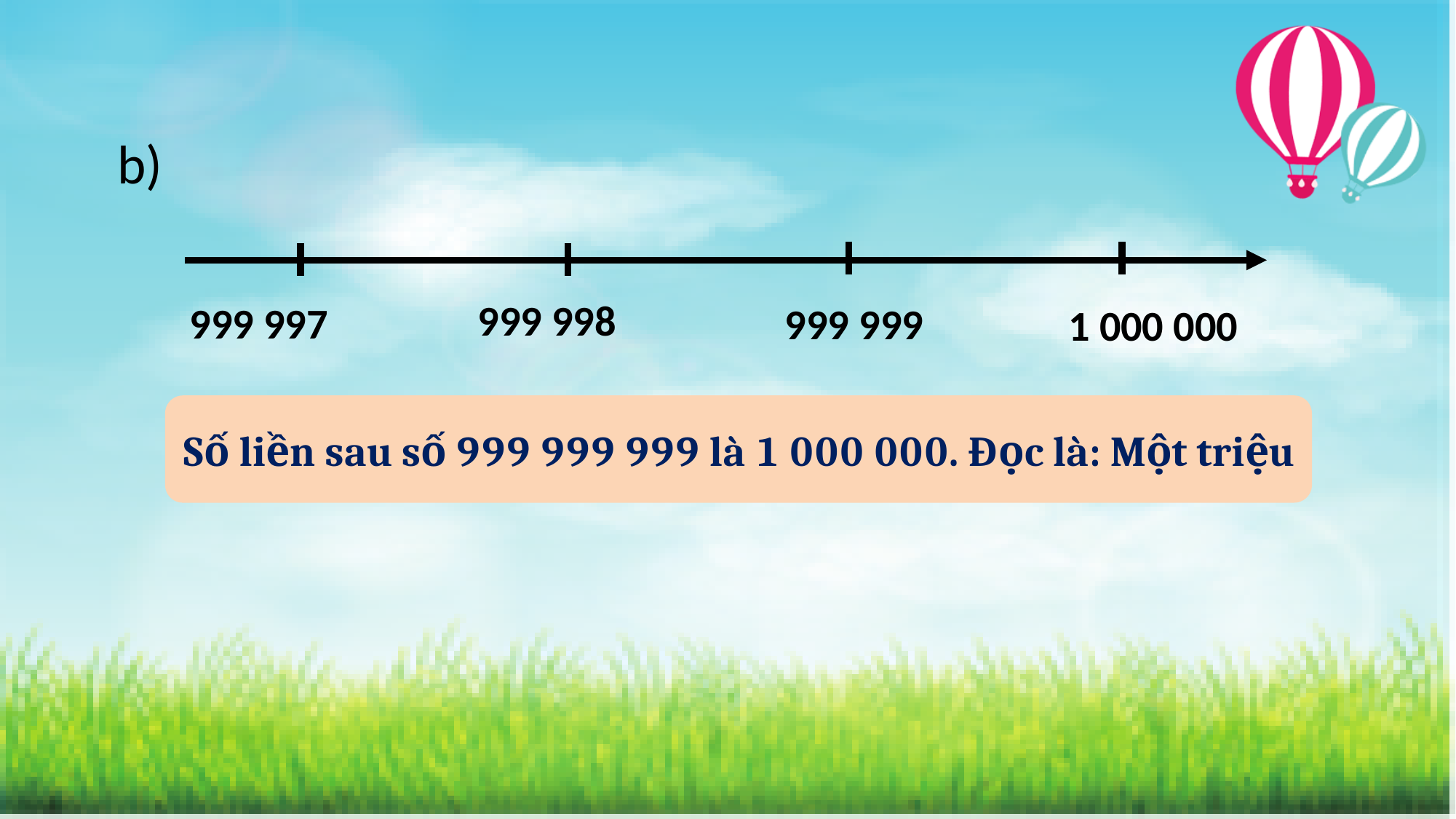

b)
 999 998
999 997
    999 999
    1 000 000
Số liền sau số 999 999 999 là 1 000 000. Đọc là: Một triệu